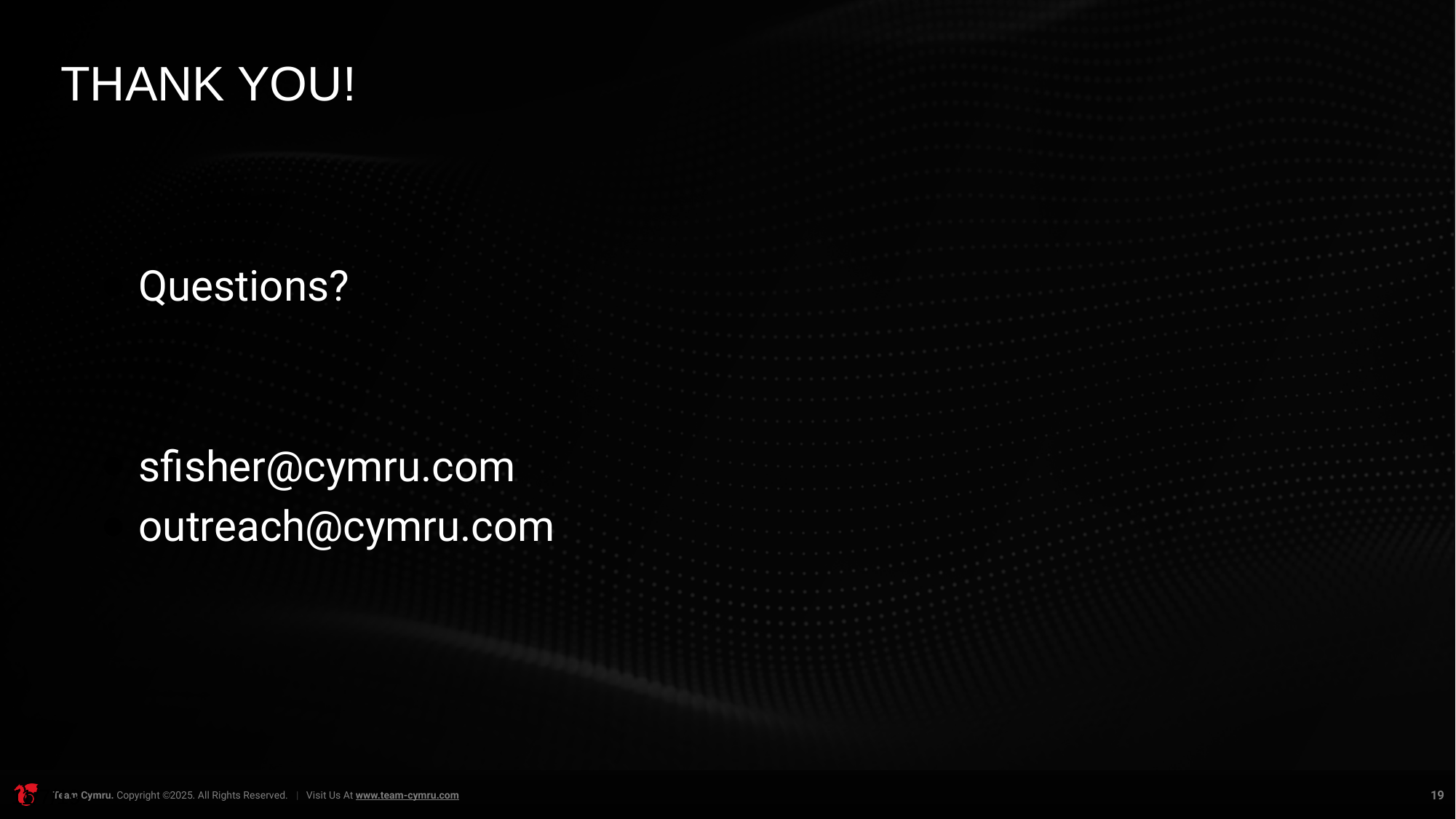

# THANK YOU!

Questions?

sfisher@cymru.com
outreach@cymru.com
19
11/7/19